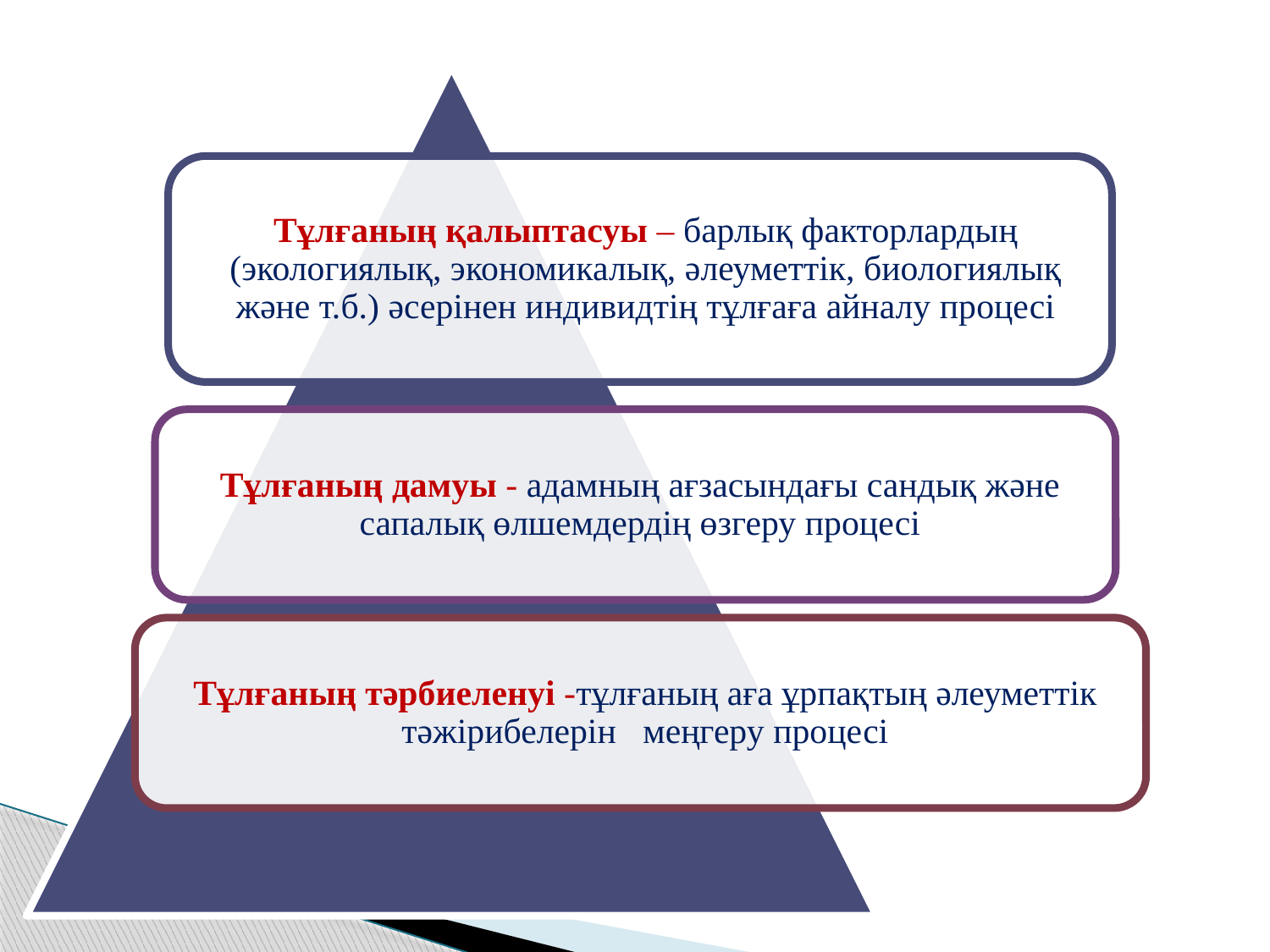

Тұлғаның қалыптасуы – барлық факторлардың (экологиялық, экономикалық, әлеуметтік, биологиялық және т.б.) әсерінен индивидтің тұлғаға айналу процесі
Тұлғаның дамуы - адамның ағзасындағы сандық және сапалық өлшемдердің өзгеру процесі
Тұлғаның тәрбиеленуі -тұлғаның аға ұрпақтың әлеуметтік тәжірибелерін   меңгеру процесі